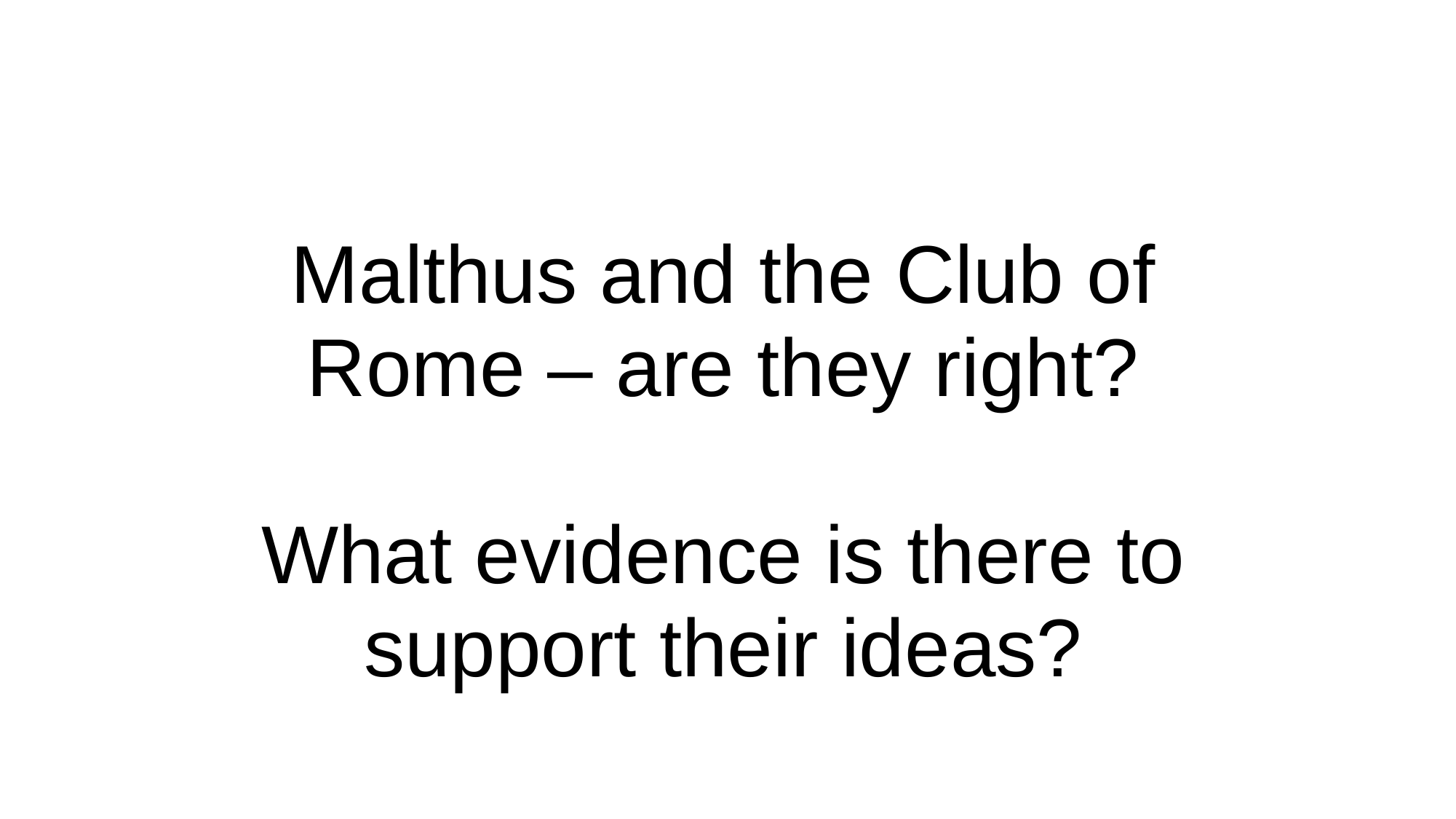

# Malthus and the Club of Rome – are they right? What evidence is there to support their ideas?